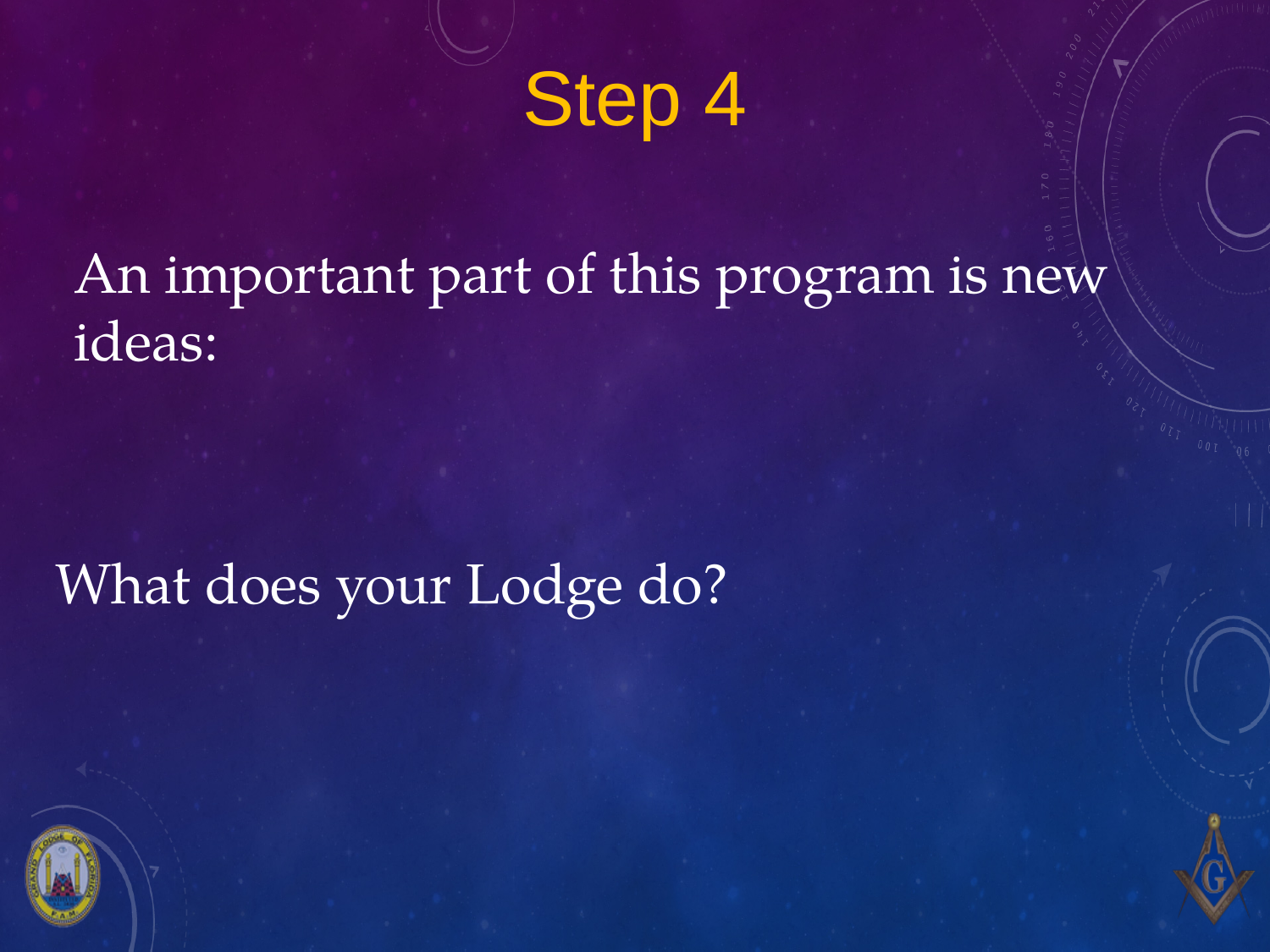

# Step 4
An important part of this program is new ideas:

What does your Lodge do?